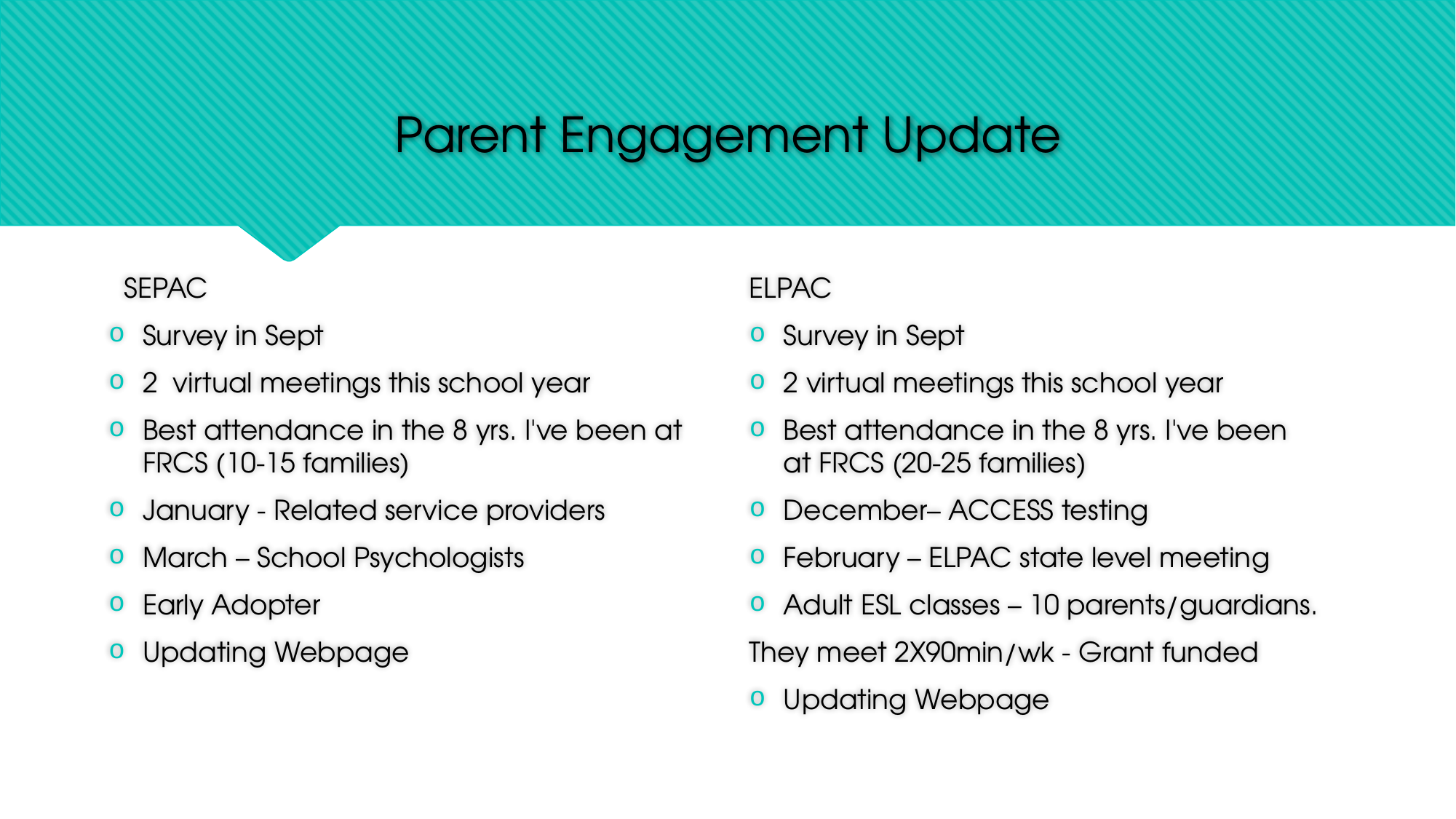

# Parent Engagement Update
  SEPAC
Survey in Sept
2  virtual meetings this school year
Best attendance in the 8 yrs. I've been at FRCS (10-15 families)
January - Related service providers
March – School Psychologists
Early Adopter
Updating Webpage

ELPAC
Survey in Sept
2 virtual meetings this school year
Best attendance in the 8 yrs. I've been at FRCS (20-25 families)
December– ACCESS testing
February – ELPAC state level meeting
Adult ESL classes – 10 parents/guardians.
They meet 2X90min/wk - Grant funded
Updating Webpage